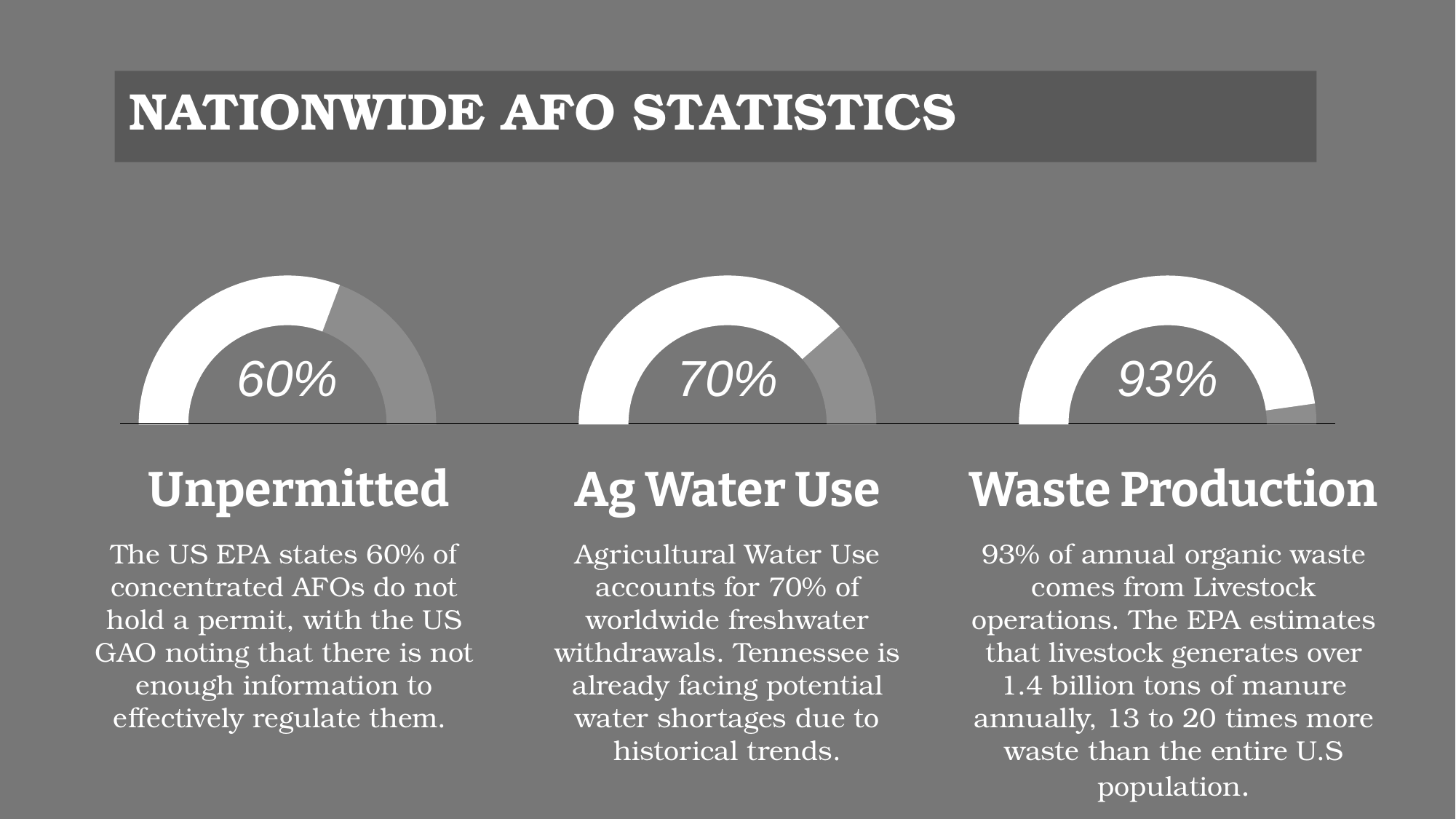

# Nationwide AFO Statistics

60%
70%
93%
Unpermitted
Ag Water Use
Waste Production
93% of annual organic waste comes from Livestock operations. The EPA estimates that livestock generates over 1.4 billion tons of manure annually, 13 to 20 times more waste than the entire U.S population.
The US EPA states 60% of concentrated AFOs do not hold a permit, with the US GAO noting that there is not enough information to effectively regulate them.
Agricultural Water Use accounts for 70% of worldwide freshwater withdrawals. Tennessee is already facing potential water shortages due to historical trends.